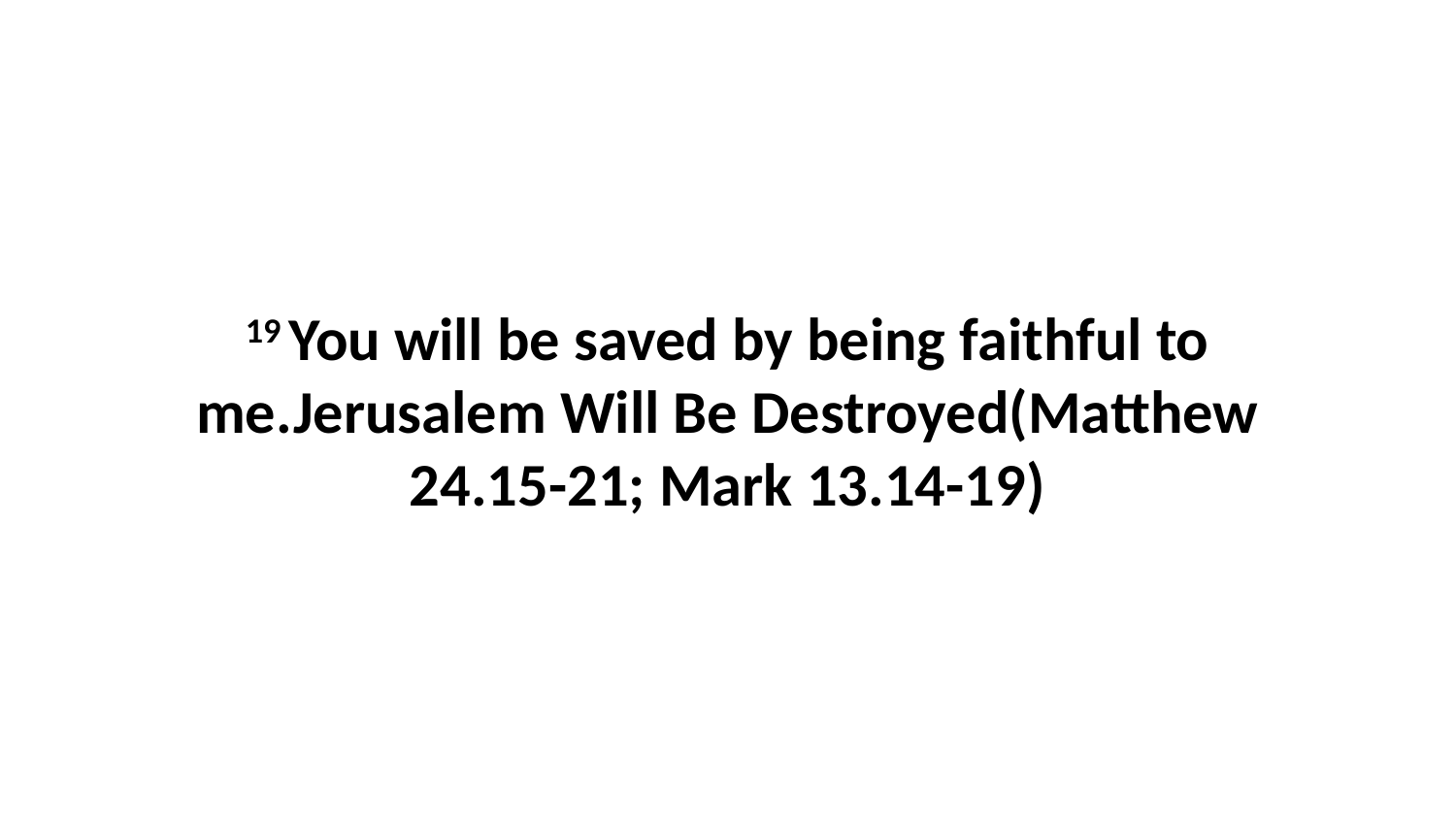

19 You will be saved by being faithful to me.Jerusalem Will Be Destroyed(Matthew 24.15-21; Mark 13.14-19)